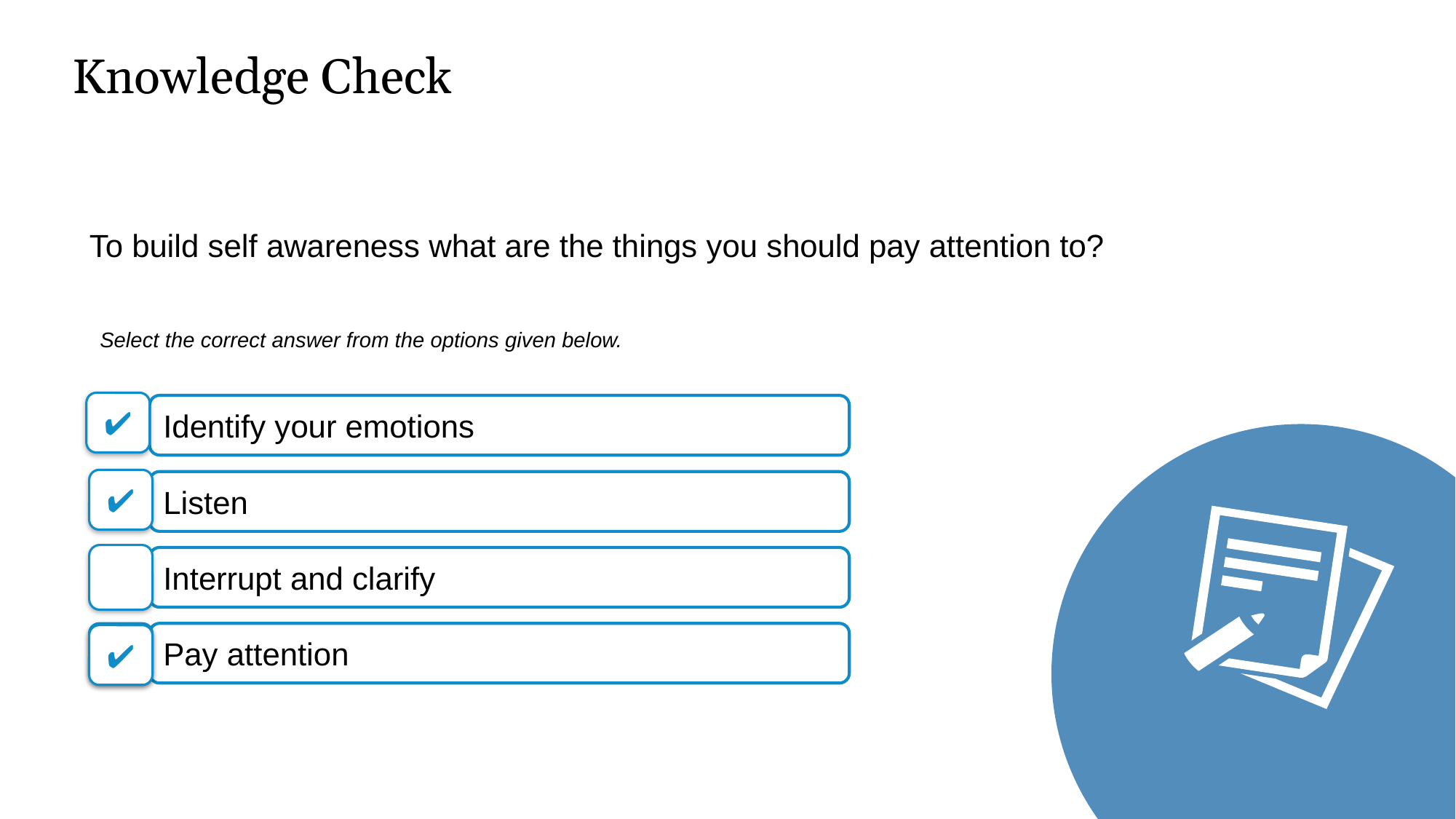

# Knowledge Check
To build self awareness what are the things you should pay attention to?
✔
Identify your emotions
✔
Listen

Interrupt and clarify

Pay attention
✔